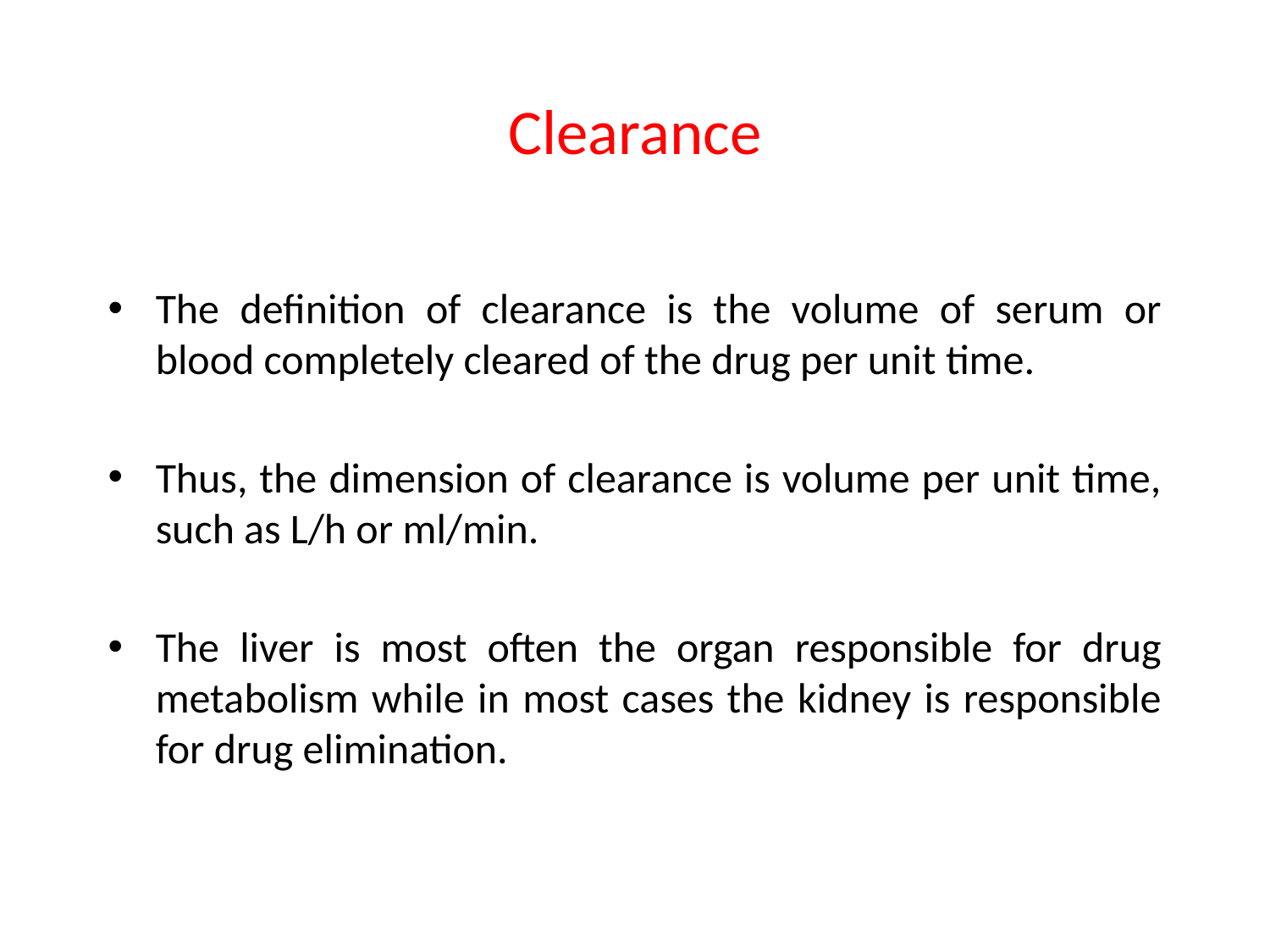

# Clearance

The definition of clearance is the volume of serum or blood completely cleared of the drug per unit time.

Thus, the dimension of clearance is volume per unit time, such as L/h or ml/min.

The liver is most often the organ responsible for drug metabolism while in most cases the kidney is responsible for drug elimination.